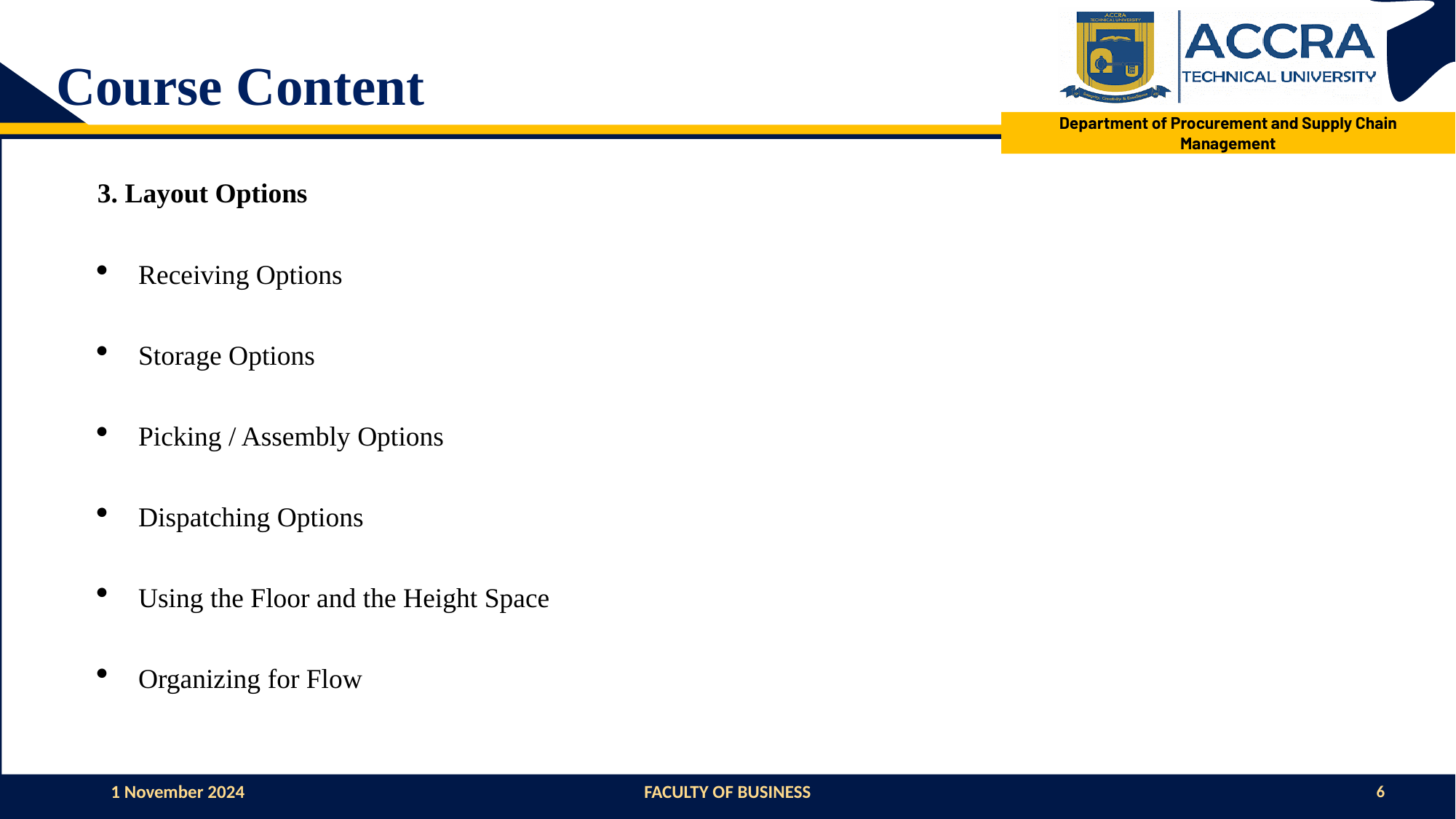

# Course Content
3. Layout Options
Receiving Options
Storage Options
Picking / Assembly Options
Dispatching Options
Using the Floor and the Height Space
Organizing for Flow

1 November 2024
FACULTY OF BUSINESS
6